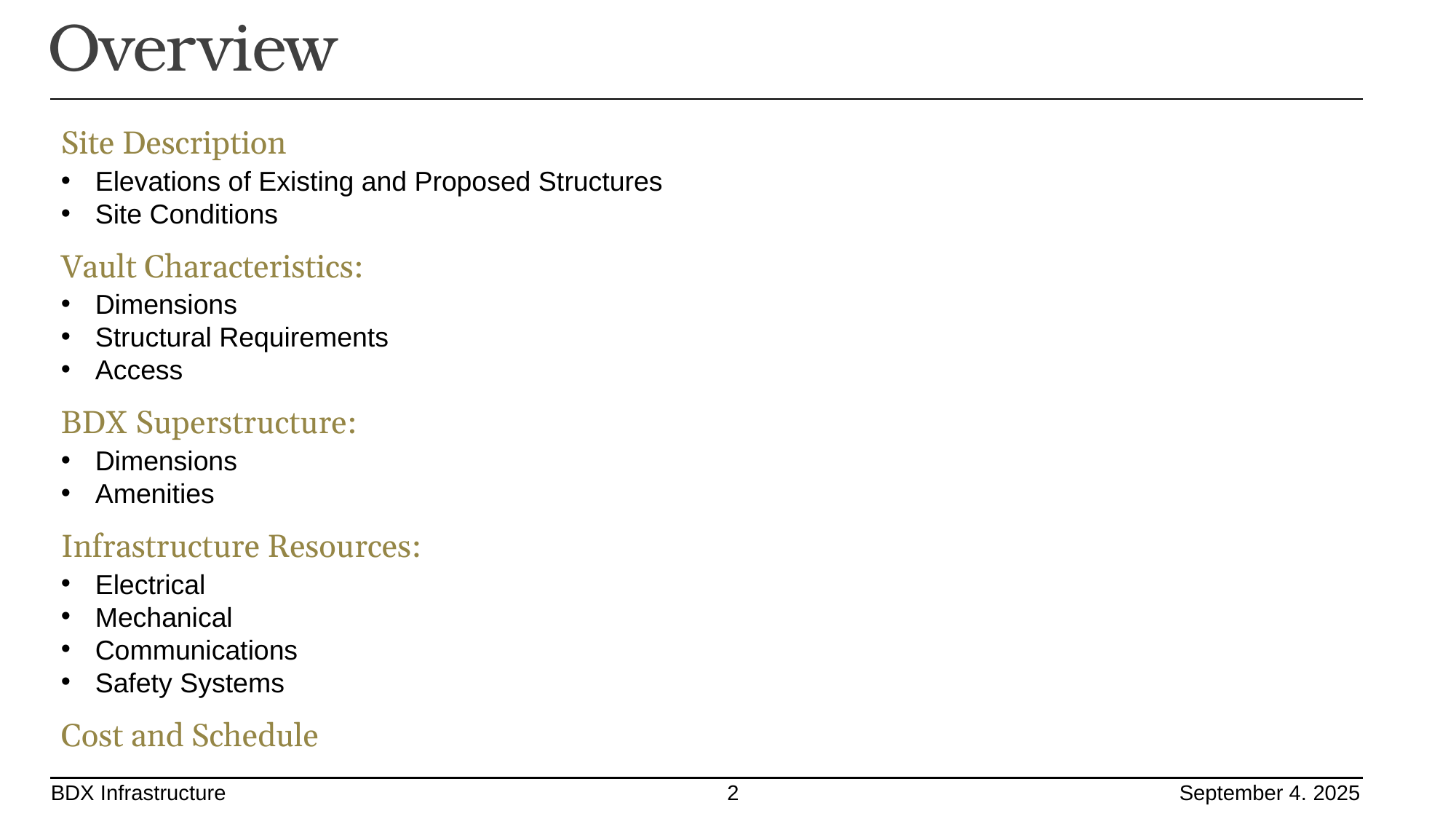

Overview
Site Description
Elevations of Existing and Proposed Structures
Site Conditions
Vault Characteristics:
Dimensions
Structural Requirements
Access
BDX Superstructure:
Dimensions
Amenities
Infrastructure Resources:
Electrical
Mechanical
Communications
Safety Systems
Cost and Schedule
BDX Infrastructure	2	September 4. 2025